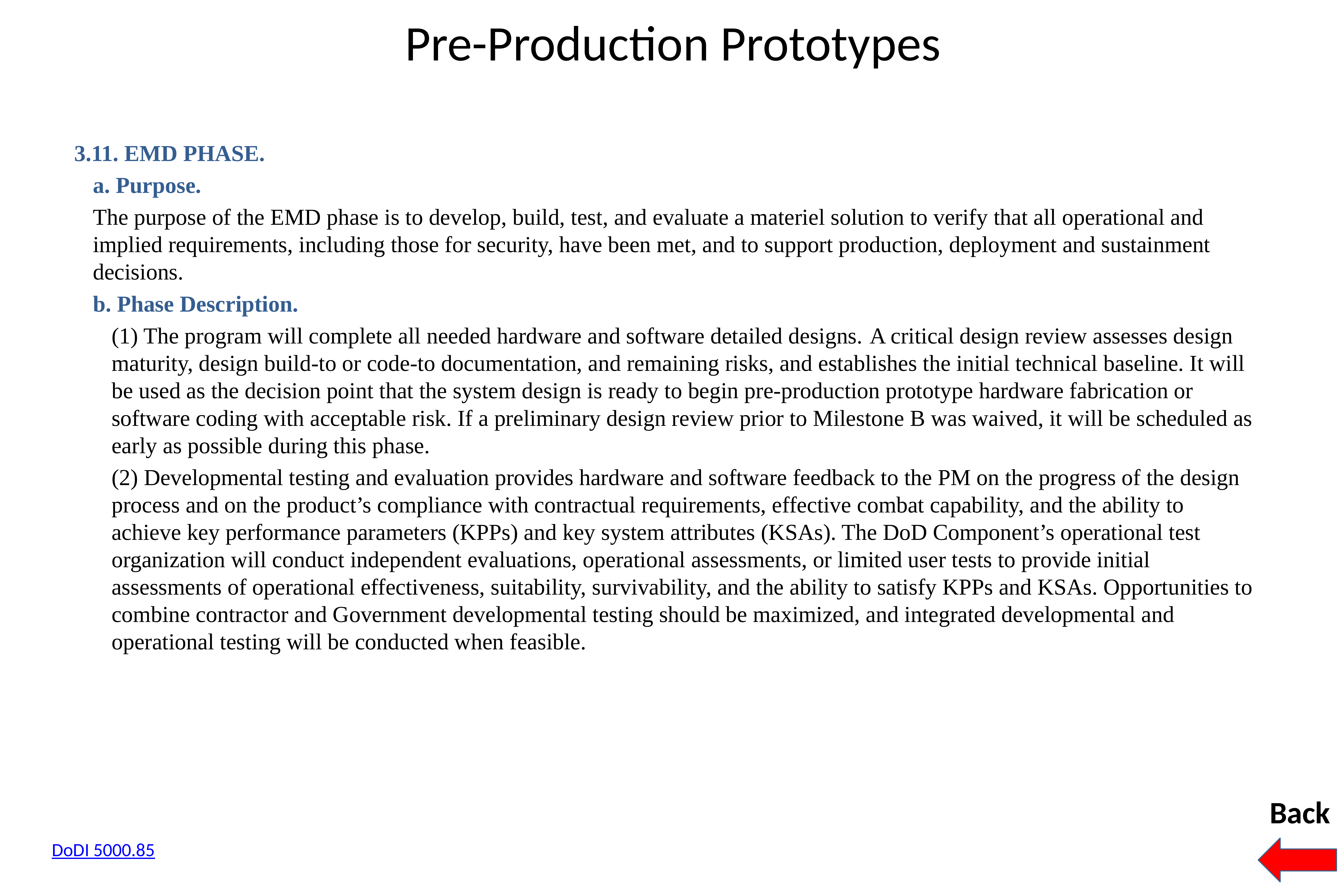

# Pre-Production Prototypes
3.11. EMD PHASE.
a. Purpose.
The purpose of the EMD phase is to develop, build, test, and evaluate a materiel solution to verify that all operational and implied requirements, including those for security, have been met, and to support production, deployment and sustainment decisions.
b. Phase Description.
(1) The program will complete all needed hardware and software detailed designs. A critical design review assesses design maturity, design build-to or code-to documentation, and remaining risks, and establishes the initial technical baseline. It will be used as the decision point that the system design is ready to begin pre-production prototype hardware fabrication or software coding with acceptable risk. If a preliminary design review prior to Milestone B was waived, it will be scheduled as early as possible during this phase.
(2) Developmental testing and evaluation provides hardware and software feedback to the PM on the progress of the design process and on the product’s compliance with contractual requirements, effective combat capability, and the ability to achieve key performance parameters (KPPs) and key system attributes (KSAs). The DoD Component’s operational test organization will conduct independent evaluations, operational assessments, or limited user tests to provide initial assessments of operational effectiveness, suitability, survivability, and the ability to satisfy KPPs and KSAs. Opportunities to combine contractor and Government developmental testing should be maximized, and integrated developmental and operational testing will be conducted when feasible.
Back

DoDI 5000.85